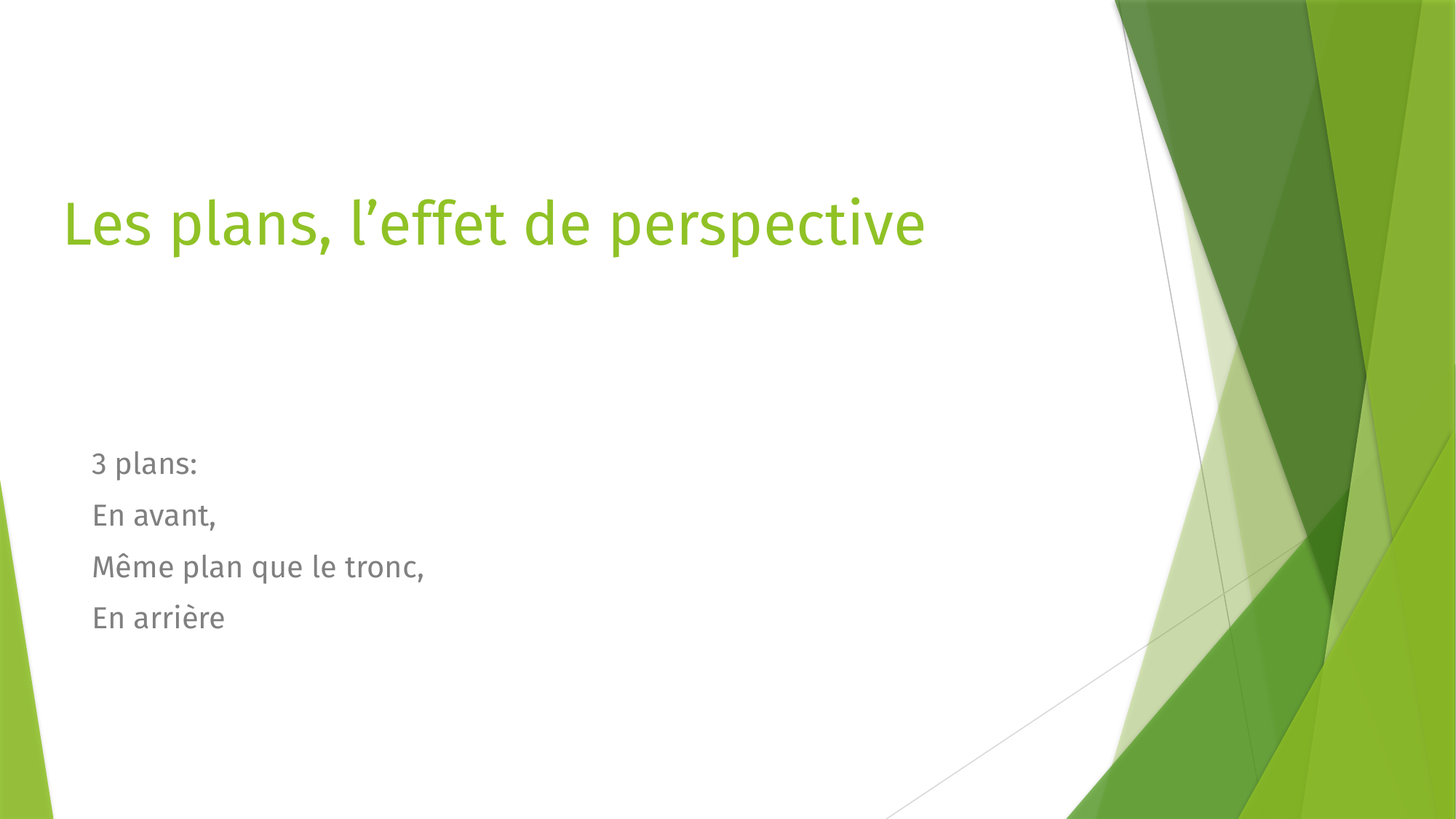

# Les plans, l’effet de perspective
3 plans:
En avant,
Même plan que le tronc,
En arrière